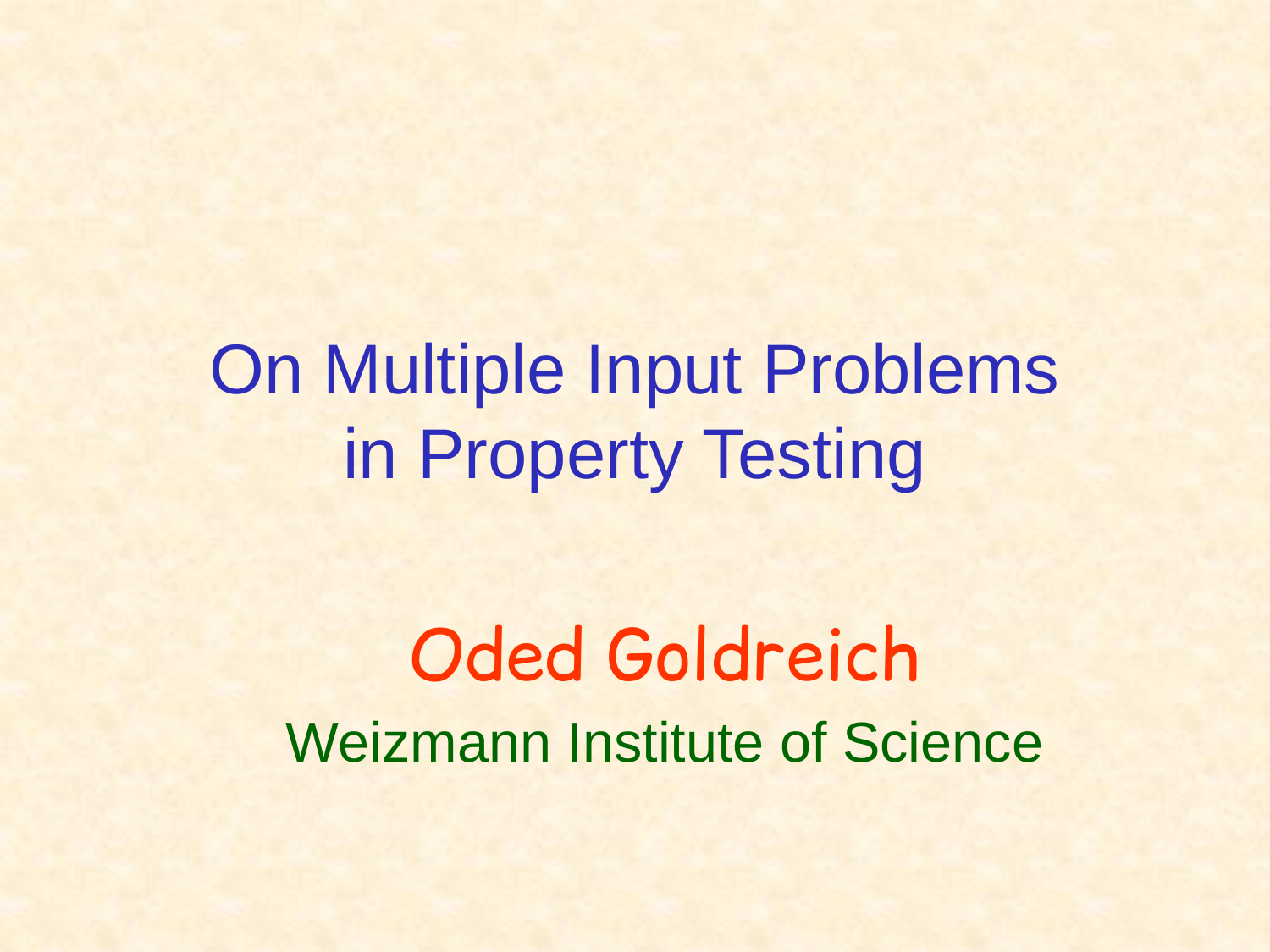

On Multiple Input Problems in Property Testing
Oded Goldreich
Weizmann Institute of Science